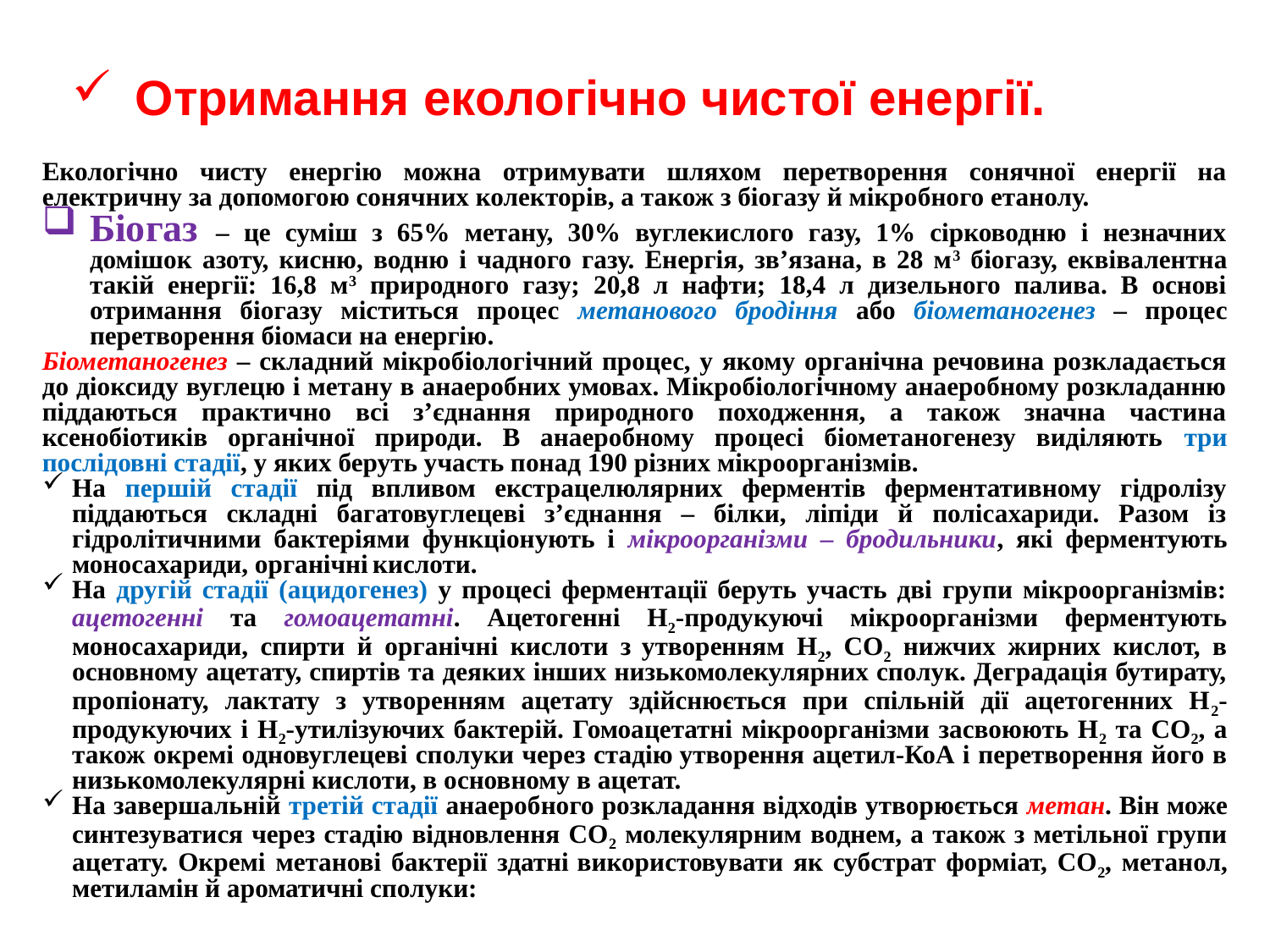

Отримання екологічно чистої енергії.
Екологічно чисту енергію можна отримувати шляхом перетворення сонячної енергії на електричну за допомогою сонячних колекторів, а також з біогазу й мікробного етанолу.
Біогаз – це суміш з 65% метану, 30% вуглекислого газу, 1% сірководню і незначних домішок азоту, кисню, водню і чадного газу. Енергія, зв’язана, в 28 м3 біогазу, еквівалентна такій енергії: 16,8 м3 природного газу; 20,8 л нафти; 18,4 л дизельного палива. В основі отримання біогазу міститься процес метанового бродіння або біометаногенез – процес перетворення біомаси на енергію.
Біометаногенез – складний мікробіологічний процес, у якому органічна речовина розкладається до діоксиду вуглецю і метану в анаеробних умовах. Мікробіологічному анаеробному розкладанню піддаються практично всі з’єднання природного походження, а також значна частина ксенобіотиків органічної природи. В анаеробному процесі біометаногенезу виділяють три послідовні стадії, у яких беруть участь понад 190 різних мікроорганізмів.
На першій стадії під впливом екстрацелюлярних ферментів ферментативному гідролізу піддаються складні багатовуглецеві з’єднання – білки, ліпіди й полісахариди. Разом із гідролітичними бактеріями функціонують і мікроорганізми – бродильники, які ферментують моносахариди, органічні кислоти.
На другій стадії (ацидогенез) у процесі ферментації беруть участь дві групи мікроорганізмів: ацетогенні та гомоацетатні. Ацетогенні Н2-продукуючі мікроорганізми ферментують моносахариди, спирти й органічні кислоти з утворенням Н2, СО2 нижчих жирних кислот, в основному ацетату, спиртів та деяких інших низькомолекулярних сполук. Деградація бутирату, пропіонату, лактату з утворенням ацетату здійснюється при спільній дії ацетогенних Н2-продукуючих і Н2-утилізуючих бактерій. Гомоацетатні мікроорганізми засвоюють Н2 та СО2, а також окремі одновуглецеві сполуки через стадію утворення ацетил-КоА і перетворення його в низькомолекулярні кислоти, в основному в ацетат.
На завершальній третій стадії анаеробного розкладання відходів утворюється метан. Він може синтезуватися через стадію відновлення СО2 молекулярним воднем, а також з метільної групи ацетату. Окремі метанові бактерії здатні використовувати як субстрат форміат, СО2, метанол, метиламін й ароматичні сполуки: